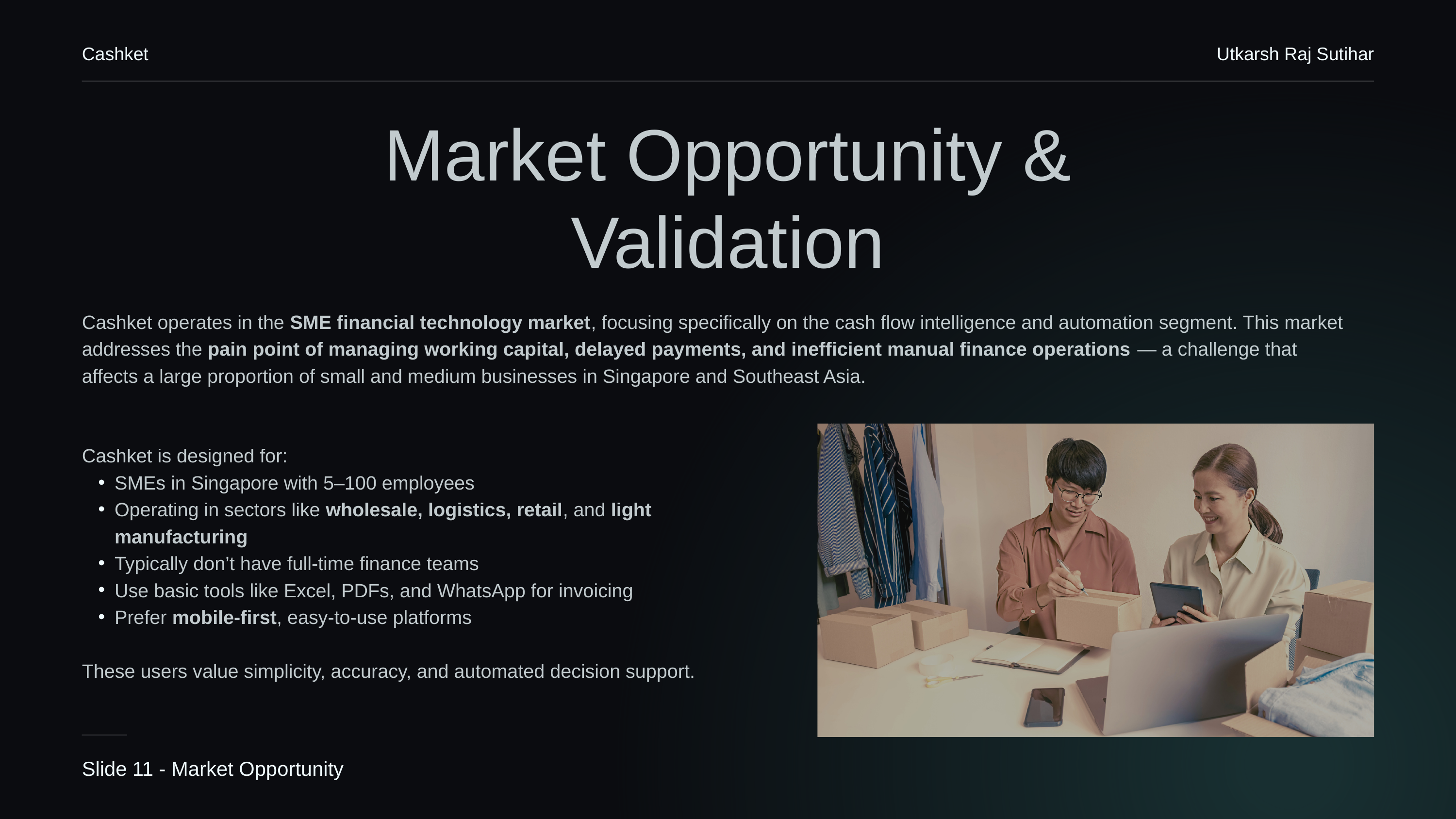

Cashket
Utkarsh Raj Sutihar

Market Opportunity &
Validation
Cashket operates in the SME financial technology market, focusing specifically on the cash flow intelligence and automation segment. This market addresses the pain point of managing working capital, delayed payments, and inefficient manual finance operations — a challenge that affects a large proportion of small and medium businesses in Singapore and Southeast Asia.

Cashket is designed for:
SMEs in Singapore with 5–100 employees
Operating in sectors like wholesale, logistics, retail, and light manufacturing
Typically don’t have full-time finance teams
Use basic tools like Excel, PDFs, and WhatsApp for invoicing
Prefer mobile-first, easy-to-use platforms

These users value simplicity, accuracy, and automated decision support.

Slide 11 - Market Opportunity